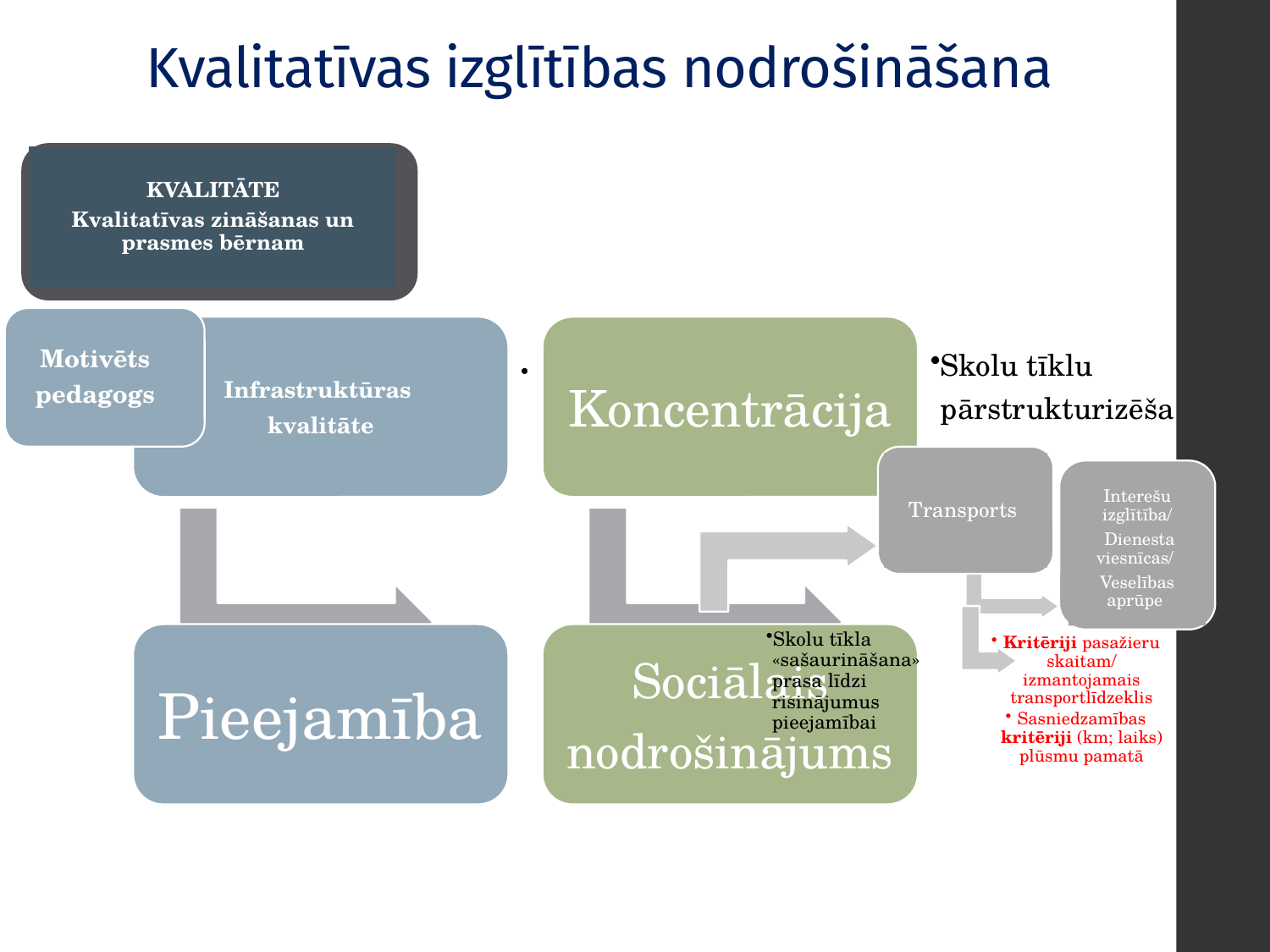

# Kvalitatīvas izglītības nodrošināšana

KVALITĀTE
Kvalitatīvas zināšanas un prasmes bērnam
Infrastruktūras
kvalitāte
Modernas mācību vides nodrošinājums
Koncentrācija
Skolu tīklu pārstrukturizēšana
Sociālais nodrošinājums
Pieejamība

Motivēts
pedagogs

Skolu tīkla «sašaurināšana» prasa līdzi risinājumus pieejamībai

Transports

Interešu izglītība/
 Dienesta viesnīcas/
Veselības aprūpe

Kritēriji pasažieru skaitam/ izmantojamais transportlīdzeklis
Sasniedzamības kritēriji (km; laiks) plūsmu pamatā